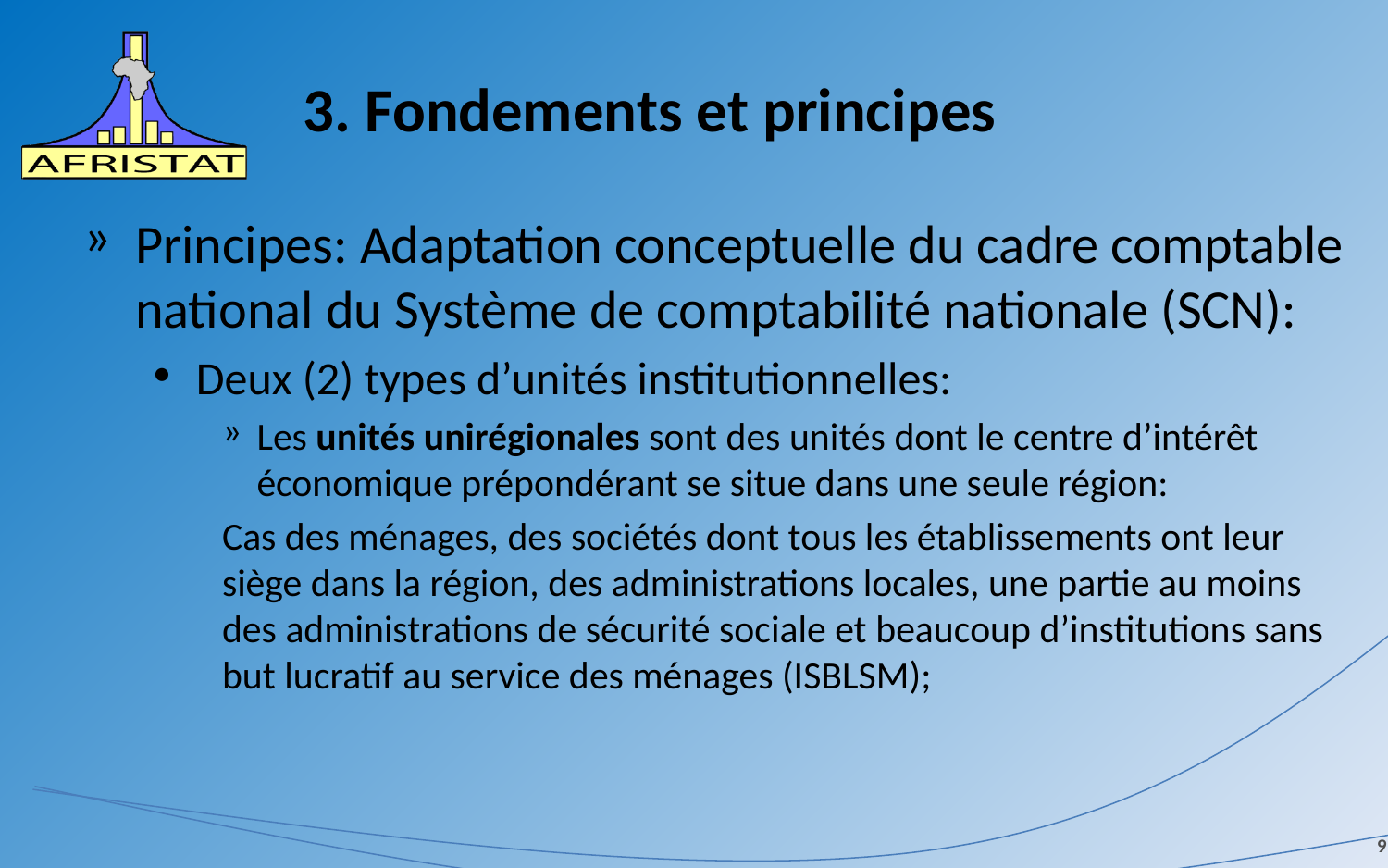

# 3. Fondements et principes
Principes: Adaptation conceptuelle du cadre comptable national du Système de comptabilité nationale (SCN):
Deux (2) types d’unités institutionnelles:
Les unités unirégionales sont des unités dont le centre d’intérêt économique prépondérant se situe dans une seule région:
Cas des ménages, des sociétés dont tous les établissements ont leur siège dans la région, des administrations locales, une partie au moins des administrations de sécurité sociale et beaucoup d’institutions sans but lucratif au service des ménages (ISBLSM);

9